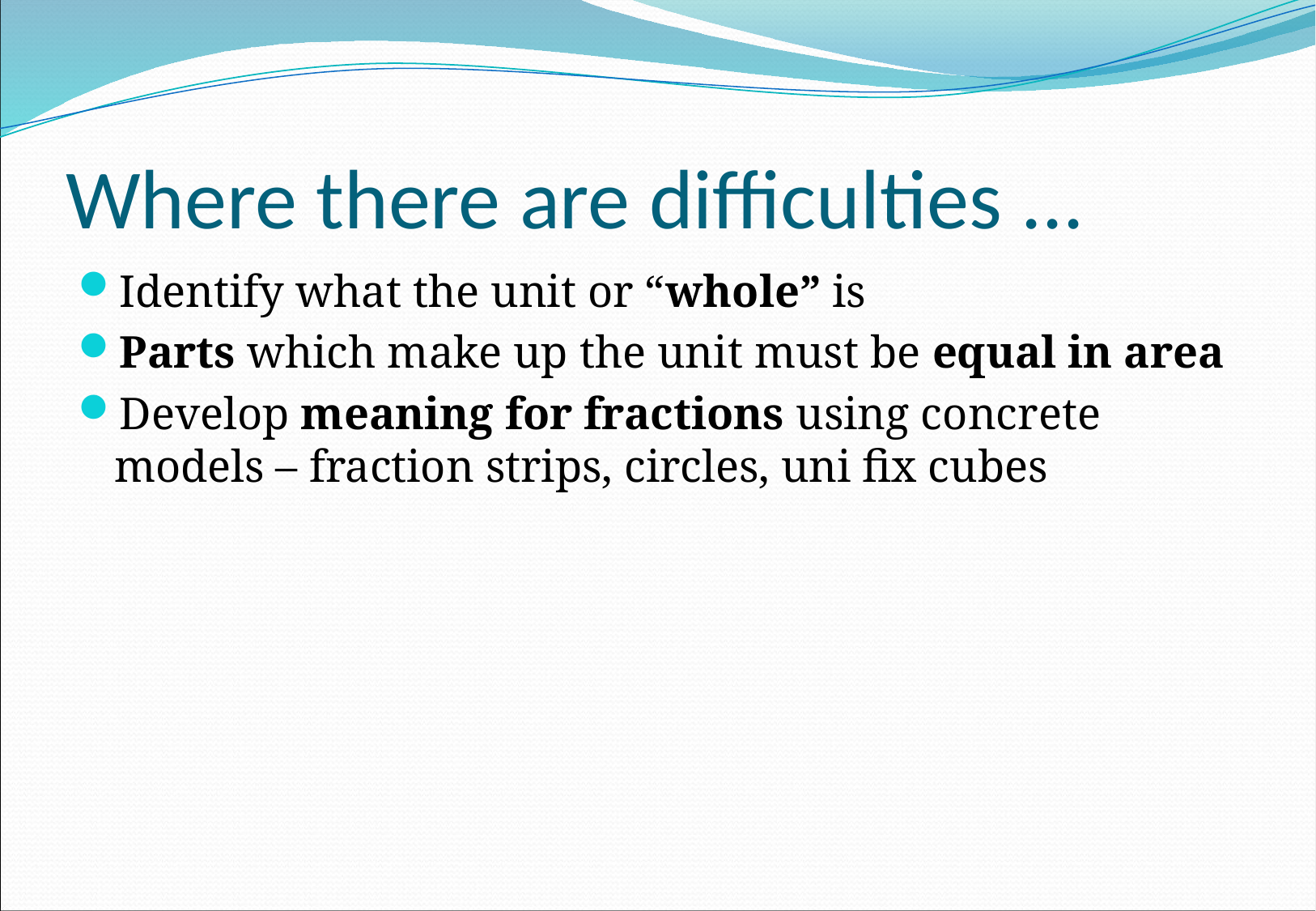

# Where there are difficulties ...
Identify what the unit or “whole” is
Parts which make up the unit must be equal in area
Develop meaning for fractions using concrete models – fraction strips, circles, uni fix cubes